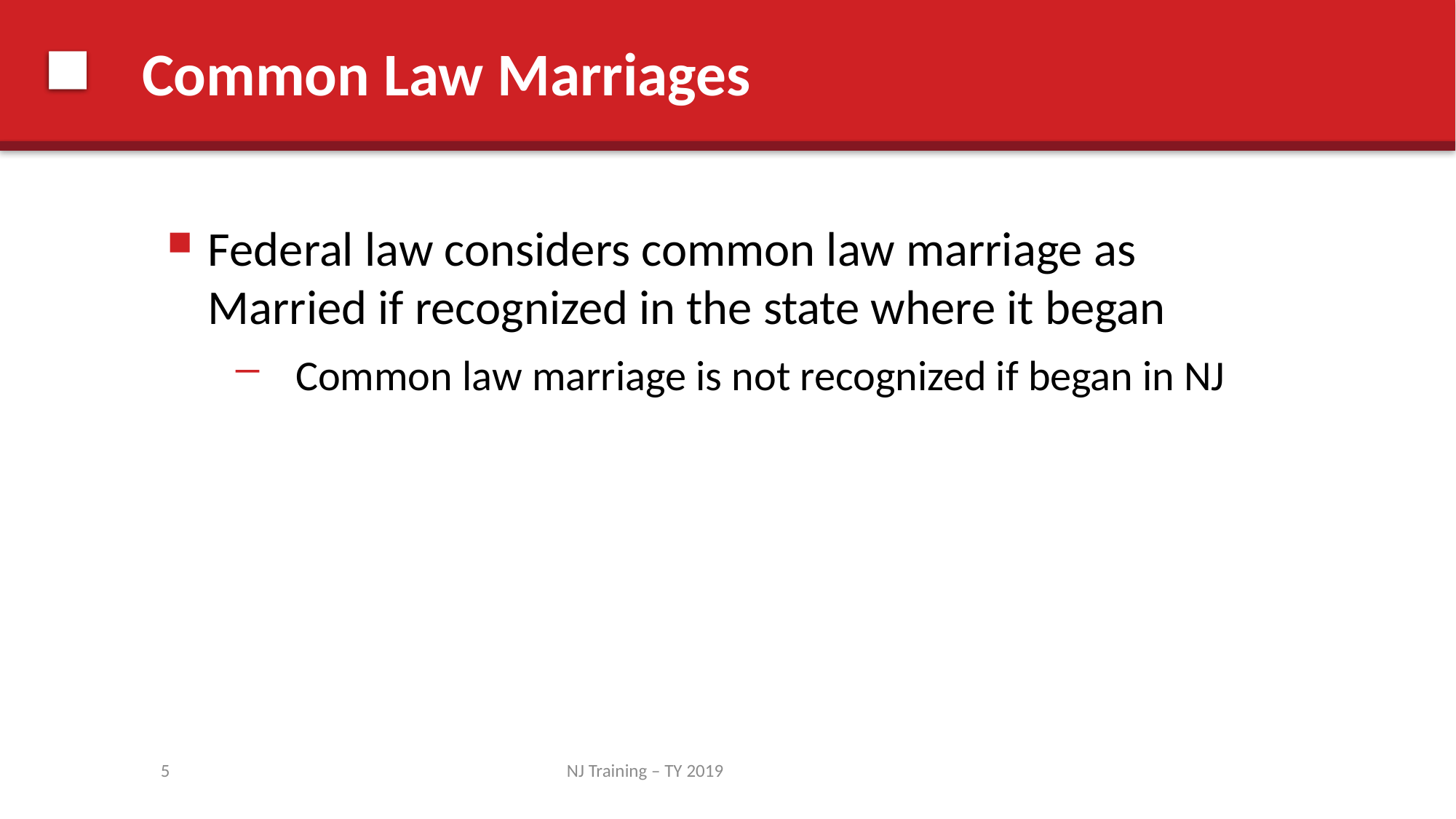

# Common Law Marriages
Federal law considers common law marriage as Married if recognized in the state where it began
  Common law marriage is not recognized if began in NJ

5
NJ Training – TY 2019